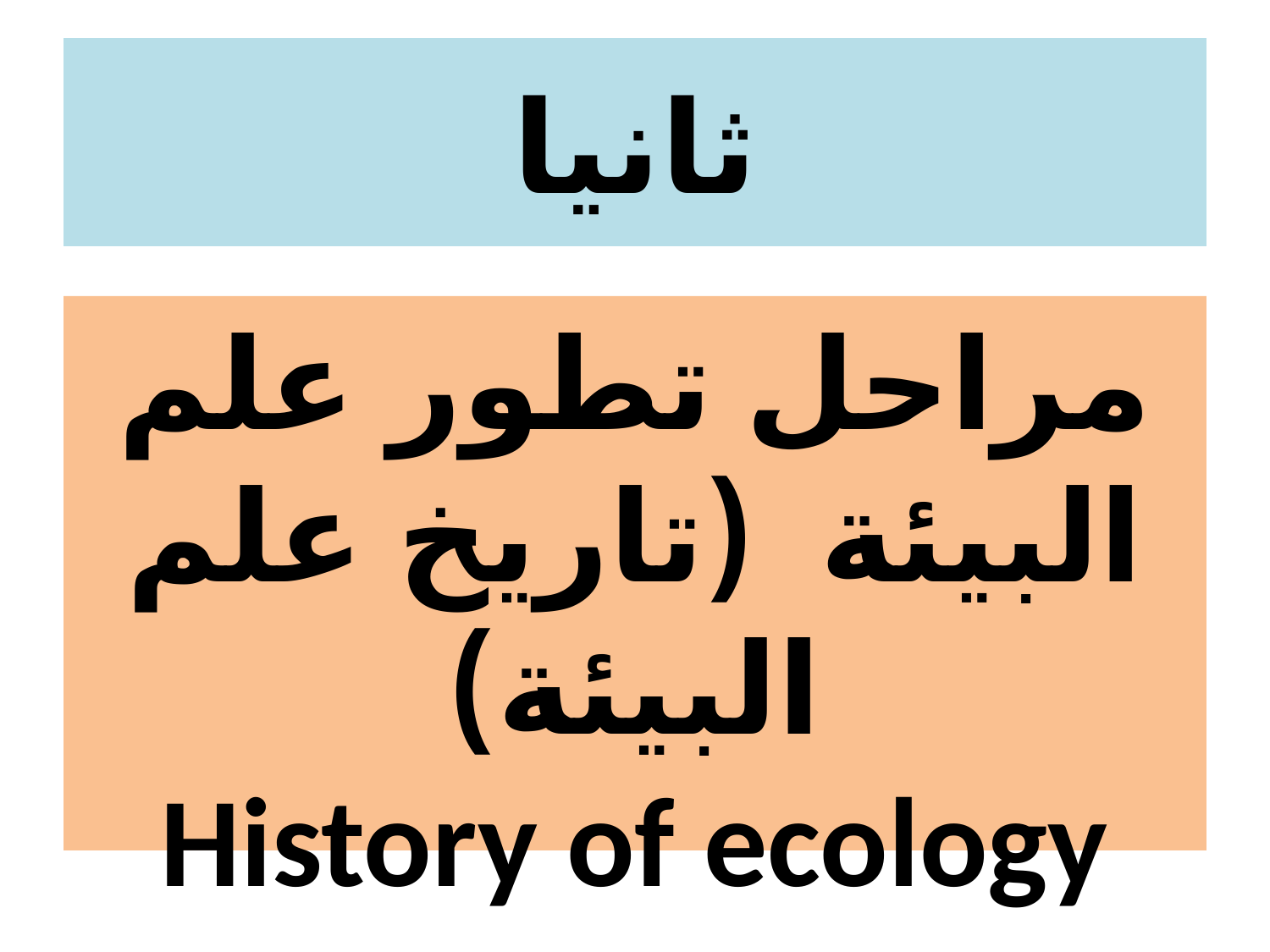

# ثانيا
مراحل تطور علم البيئة  (تاريخ علم البيئة)
History of ecology